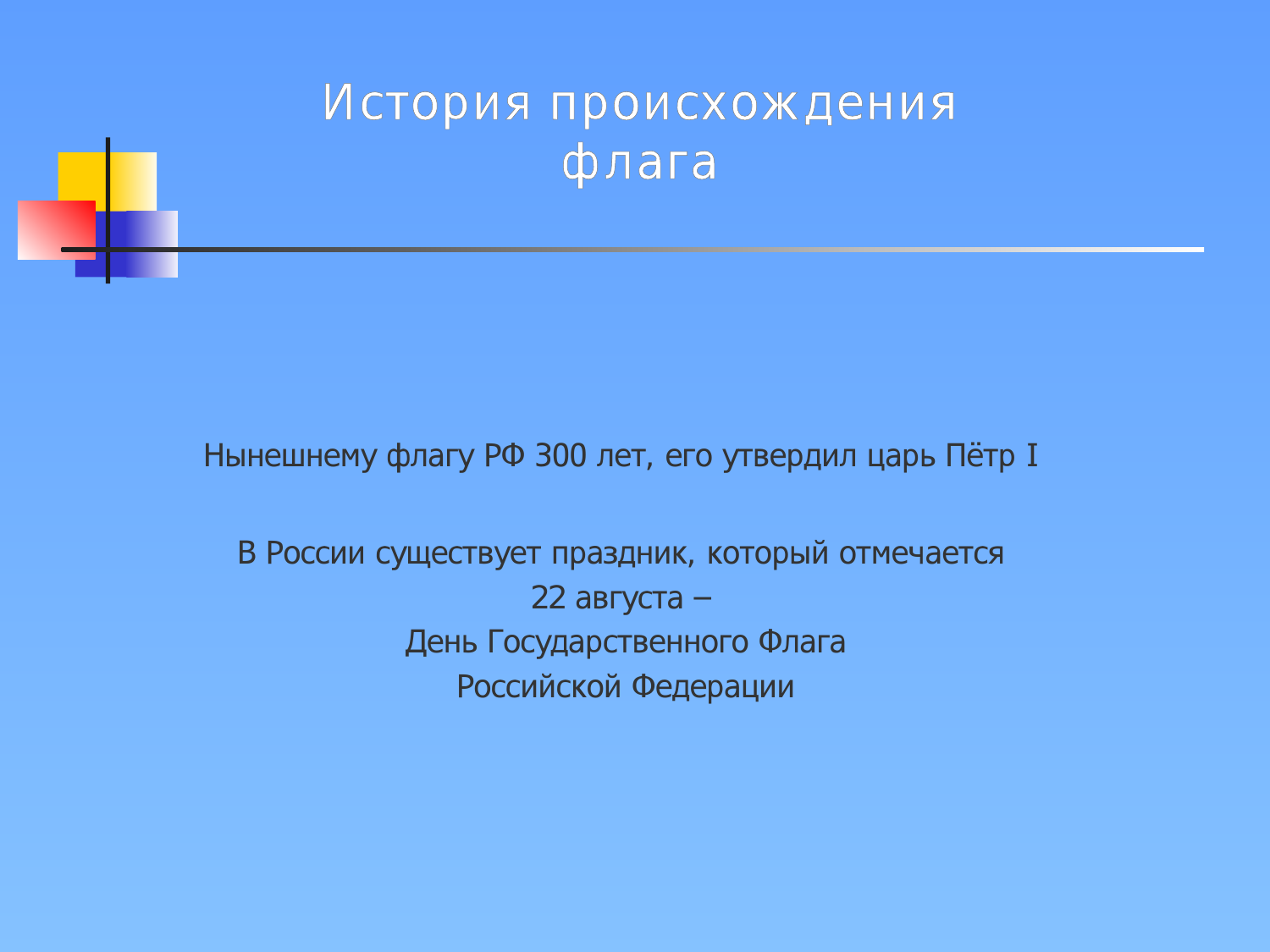

История происхождения
флага
# Нынешнему флагу РФ 300 лет, его утвердил царь Пётр I
В России существует праздник, который отмечается
22 августа –
День Государственного Флага
Российской Федерации